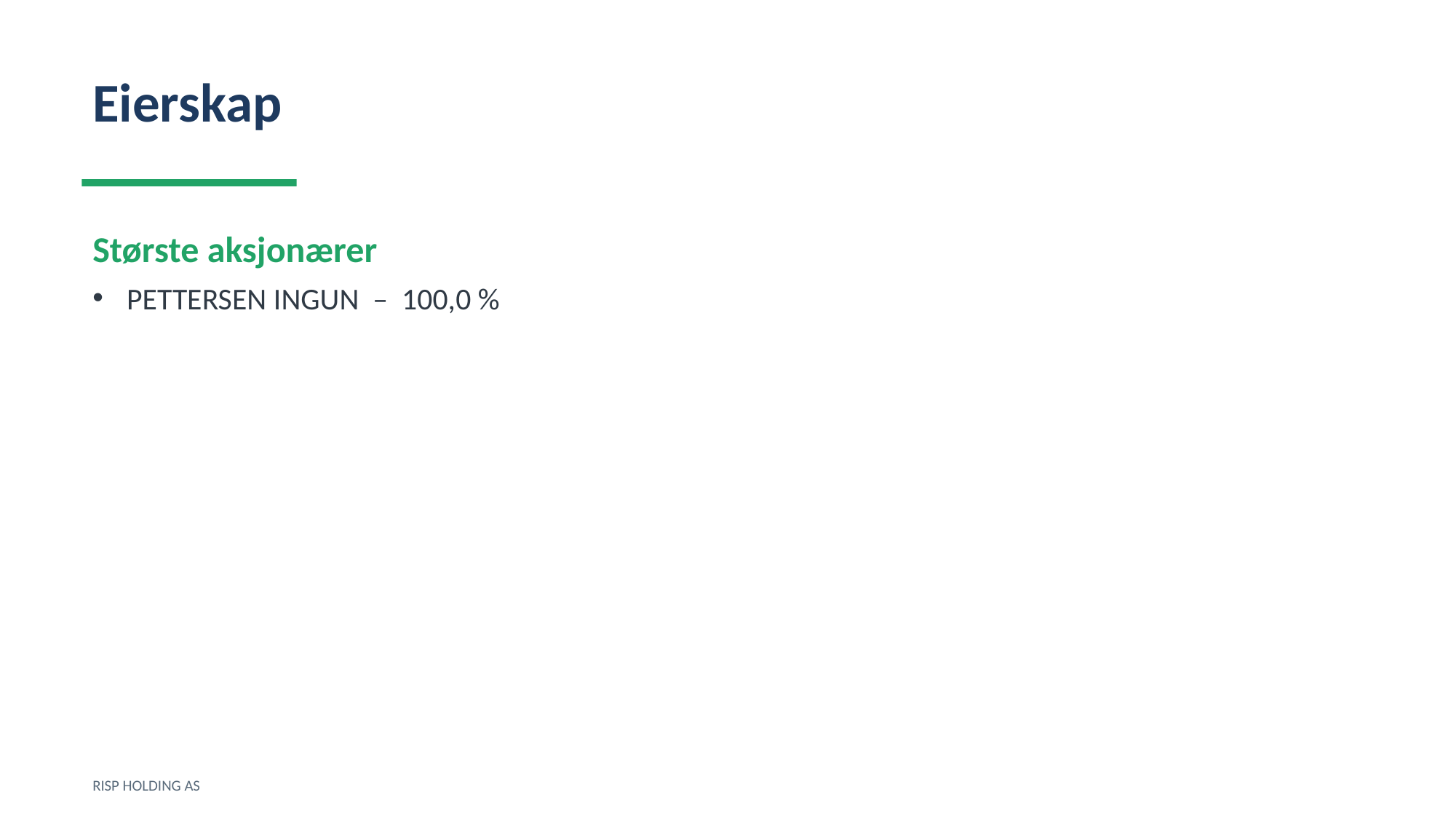

Eierskap

Største aksjonærer
PETTERSEN INGUN  –  100,0 %
RISP HOLDING AS